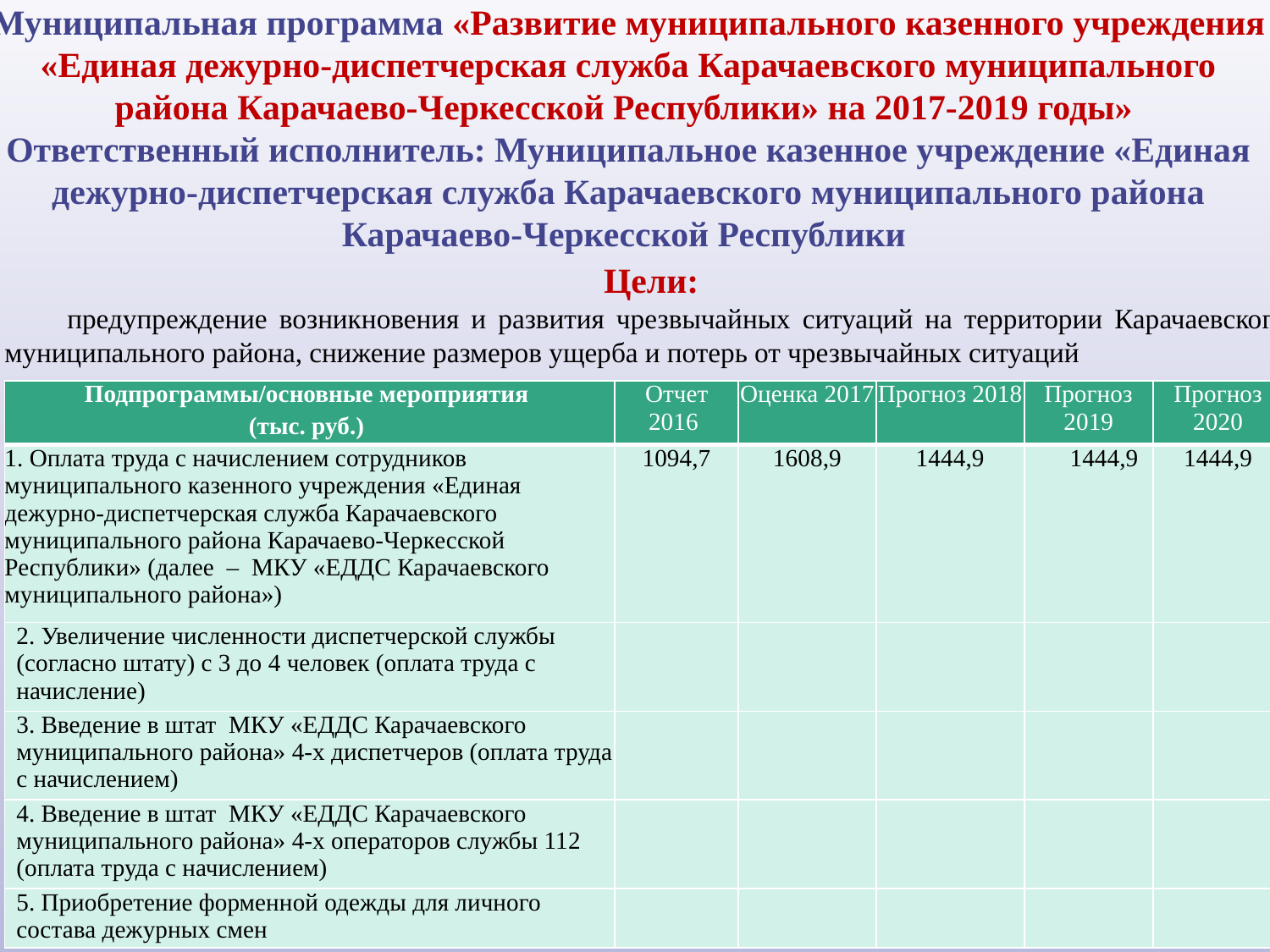

Муниципальная программа «Развитие муниципального казенного учреждения «Единая дежурно-диспетчерская служба Карачаевского муниципального района Карачаево-Черкесской Республики» на 2017-2019 годы»
Ответственный исполнитель: Муниципальное казенное учреждение «Единая дежурно-диспетчерская служба Карачаевского муниципального района Карачаево-Черкесской Республики
Цели:
предупреждение возникновения и развития чрезвычайных ситуаций на территории Карачаевского муниципального района, снижение размеров ущерба и потерь от чрезвычайных ситуаций

| Подпрограммы/основные мероприятия (тыс. руб.) | Отчет 2016 | Оценка 2017 | Прогноз 2018 | Прогноз 2019 | Прогноз 2020 |
| --- | --- | --- | --- | --- | --- |
| 1. Оплата труда с начислением сотрудников муниципального казенного учреждения «Единая дежурно-диспетчерская служба Карачаевского муниципального района Карачаево-Черкесской Республики» (далее – МКУ «ЕДДС Карачаевского муниципального района») | 1094,7 | 1608,9 | 1444,9 | 1444,9 | 1444,9 |
| 2. Увеличение численности диспетчерской службы (согласно штату) с 3 до 4 человек (оплата труда с начисление) |  |  |  |  |  |
| 3. Введение в штат МКУ «ЕДДС Карачаевского муниципального района» 4-х диспетчеров (оплата труда с начислением) |  |  |  |  |  |
| 4. Введение в штат МКУ «ЕДДС Карачаевского муниципального района» 4-х операторов службы 112 (оплата труда с начислением) |  |  |  |  |  |
| 5. Приобретение форменной одежды для личного состава дежурных смен |  |  |  |  |  |

46